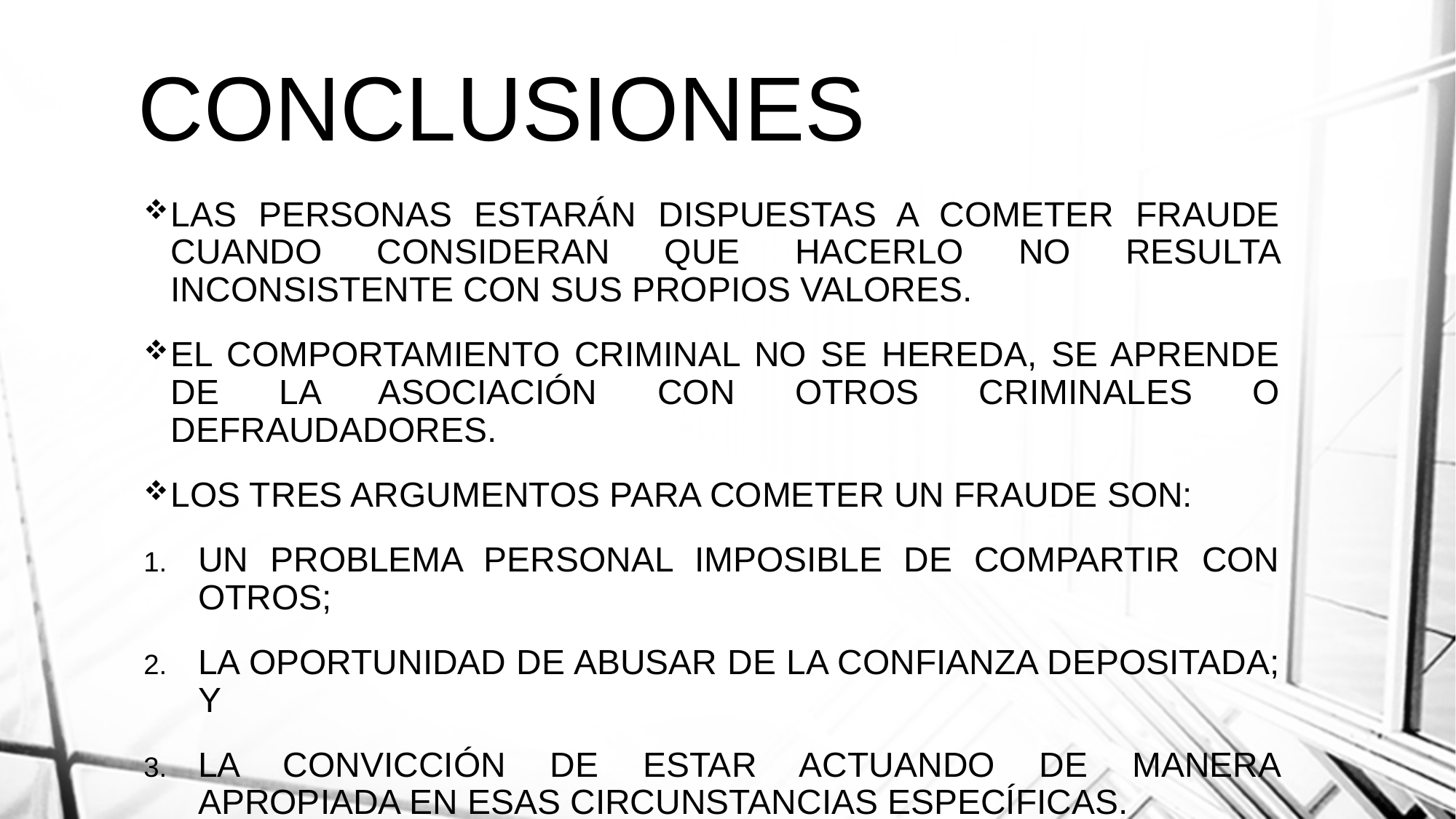

# CONCLUSIONES
LAS PERSONAS ESTARÁN DISPUESTAS A COMETER FRAUDE CUANDO CONSIDERAN QUE HACERLO NO RESULTA INCONSISTENTE CON SUS PROPIOS VALORES.
EL COMPORTAMIENTO CRIMINAL NO SE HEREDA, SE APRENDE DE LA ASOCIACIÓN CON OTROS CRIMINALES O DEFRAUDADORES.
LOS TRES ARGUMENTOS PARA COMETER UN FRAUDE SON:
UN PROBLEMA PERSONAL IMPOSIBLE DE COMPARTIR CON OTROS;
LA OPORTUNIDAD DE ABUSAR DE LA CONFIANZA DEPOSITADA; Y
LA CONVICCIÓN DE ESTAR ACTUANDO DE MANERA APROPIADA EN ESAS CIRCUNSTANCIAS ESPECÍFICAS.